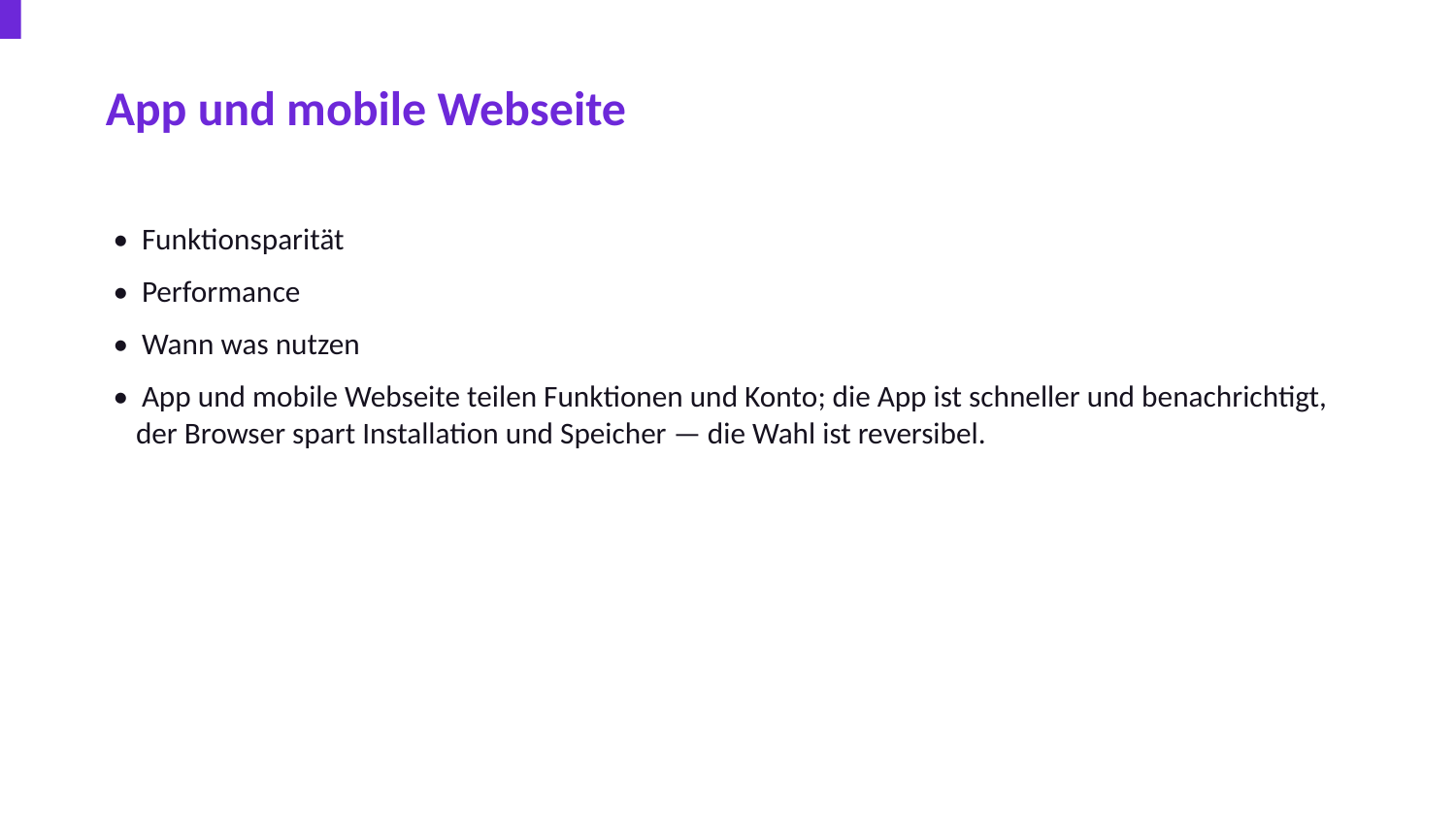

App und mobile Webseite
•  Funktionsparität
•  Performance
•  Wann was nutzen
•  App und mobile Webseite teilen Funktionen und Konto; die App ist schneller und benachrichtigt, der Browser spart Installation und Speicher — die Wahl ist reversibel.